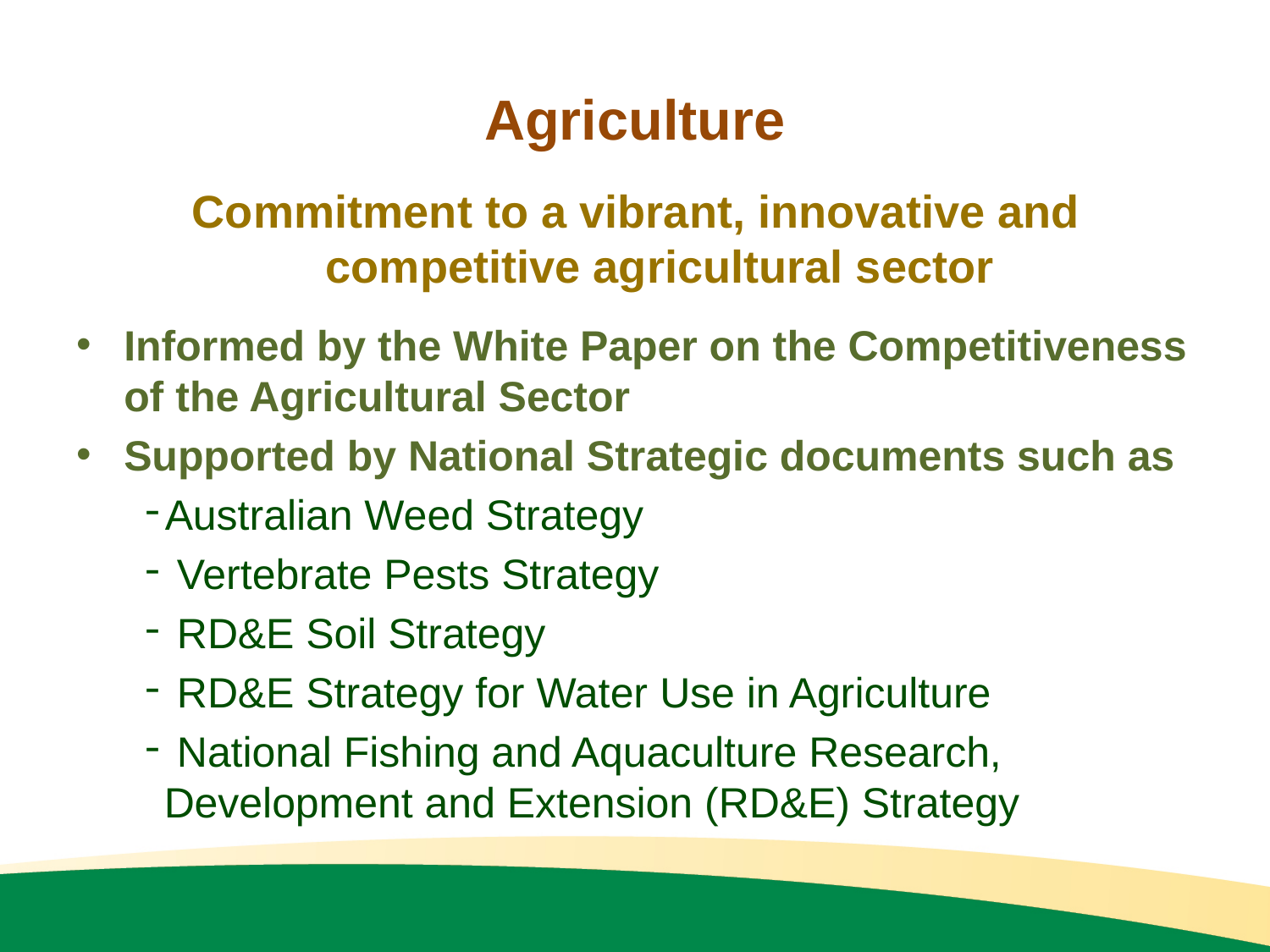

# Agriculture
Commitment to a vibrant, innovative and competitive agricultural sector

Informed by the White Paper on the Competitiveness of the Agricultural Sector
Supported by National Strategic documents such as
Australian Weed Strategy
 Vertebrate Pests Strategy
 RD&E Soil Strategy
 RD&E Strategy for Water Use in Agriculture
 National Fishing and Aquaculture Research, Development and Extension (RD&E) Strategy